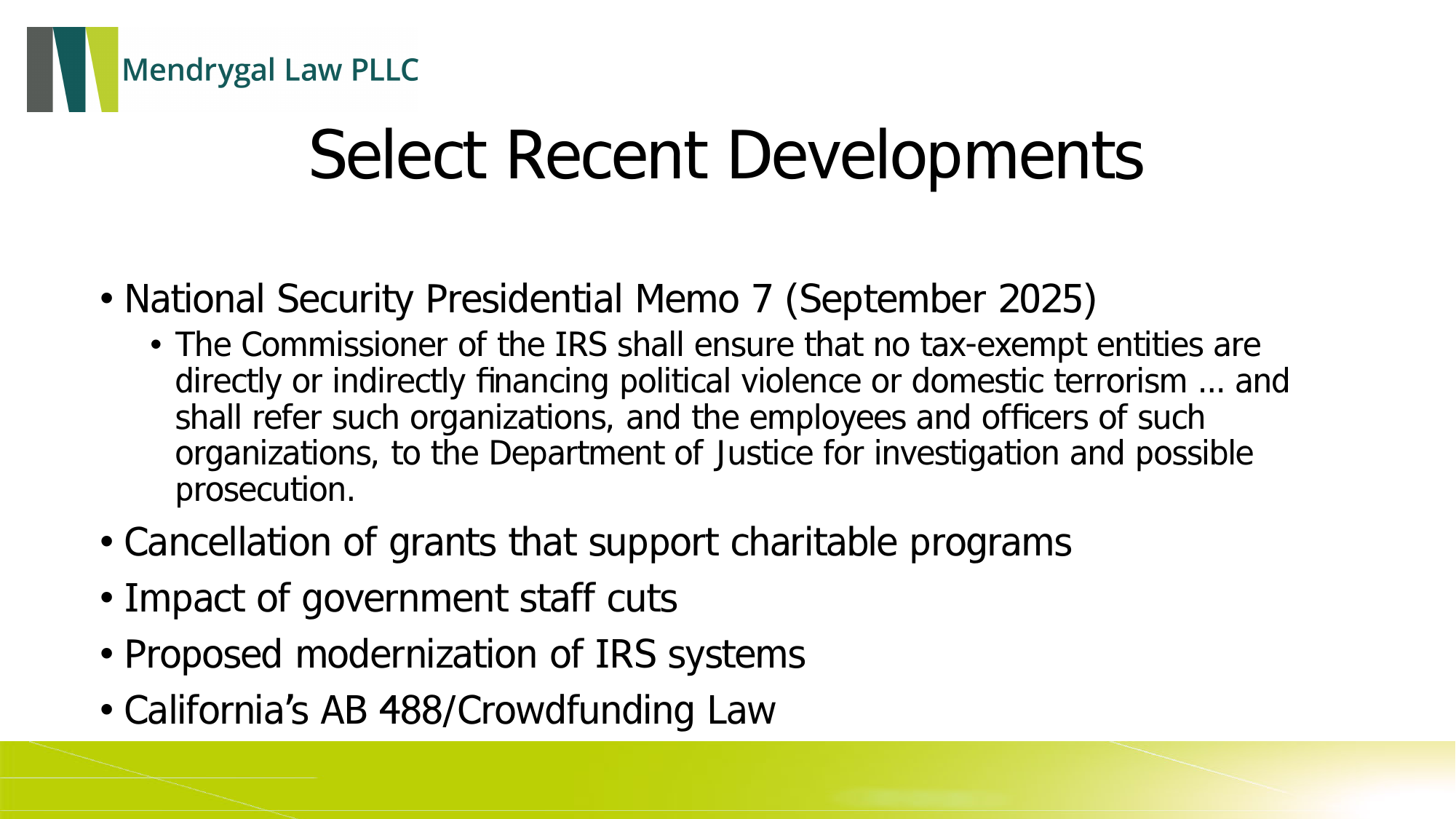

# Select Recent Developments

National Security Presidential Memo 7 (September 2025)
The Commissioner of the IRS shall ensure that no tax-exempt entities are directly or indirectly financing political violence or domestic terrorism … and shall refer such organizations, and the employees and officers of such organizations, to the Department of Justice for investigation and possible prosecution.
Cancellation of grants that support charitable programs
Impact of government staff cuts
Proposed modernization of IRS systems
California’s AB 488/Crowdfunding Law